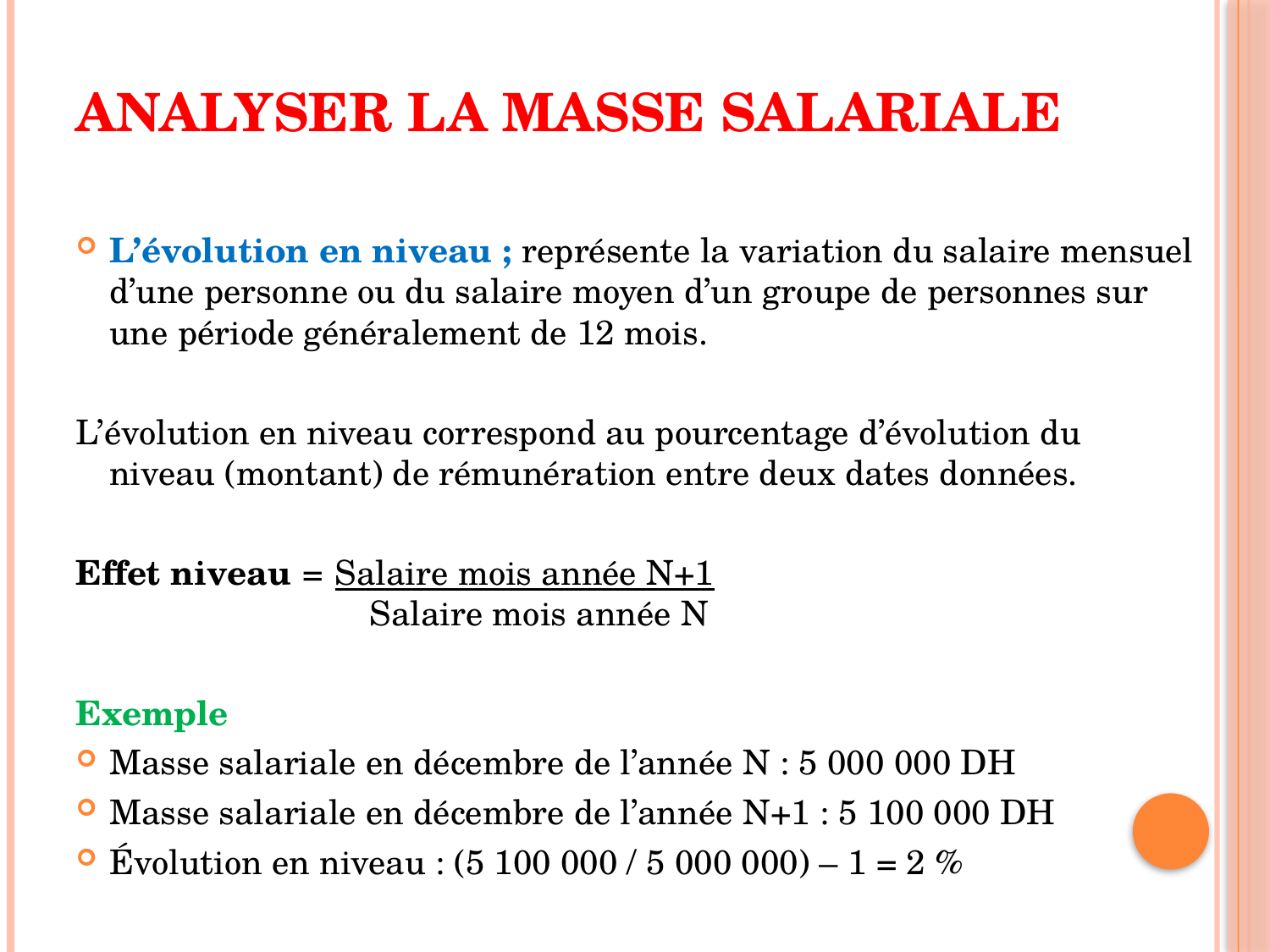

# Analyser la masse salariale
L’évolution en niveau ; représente la variation du salaire mensuel d’une personne ou du salaire moyen d’un groupe de personnes sur une période généralement de 12 mois.

L’évolution en niveau correspond au pourcentage d’évolution du niveau (montant) de rémunération entre deux dates données.

Effet niveau = Salaire mois année N+1       
                         Salaire mois année N

Exemple
Masse salariale en décembre de l’année N : 5 000 000 DH
Masse salariale en décembre de l’année N+1 : 5 100 000 DH
Évolution en niveau : (5 100 000 / 5 000 000) – 1 = 2 %